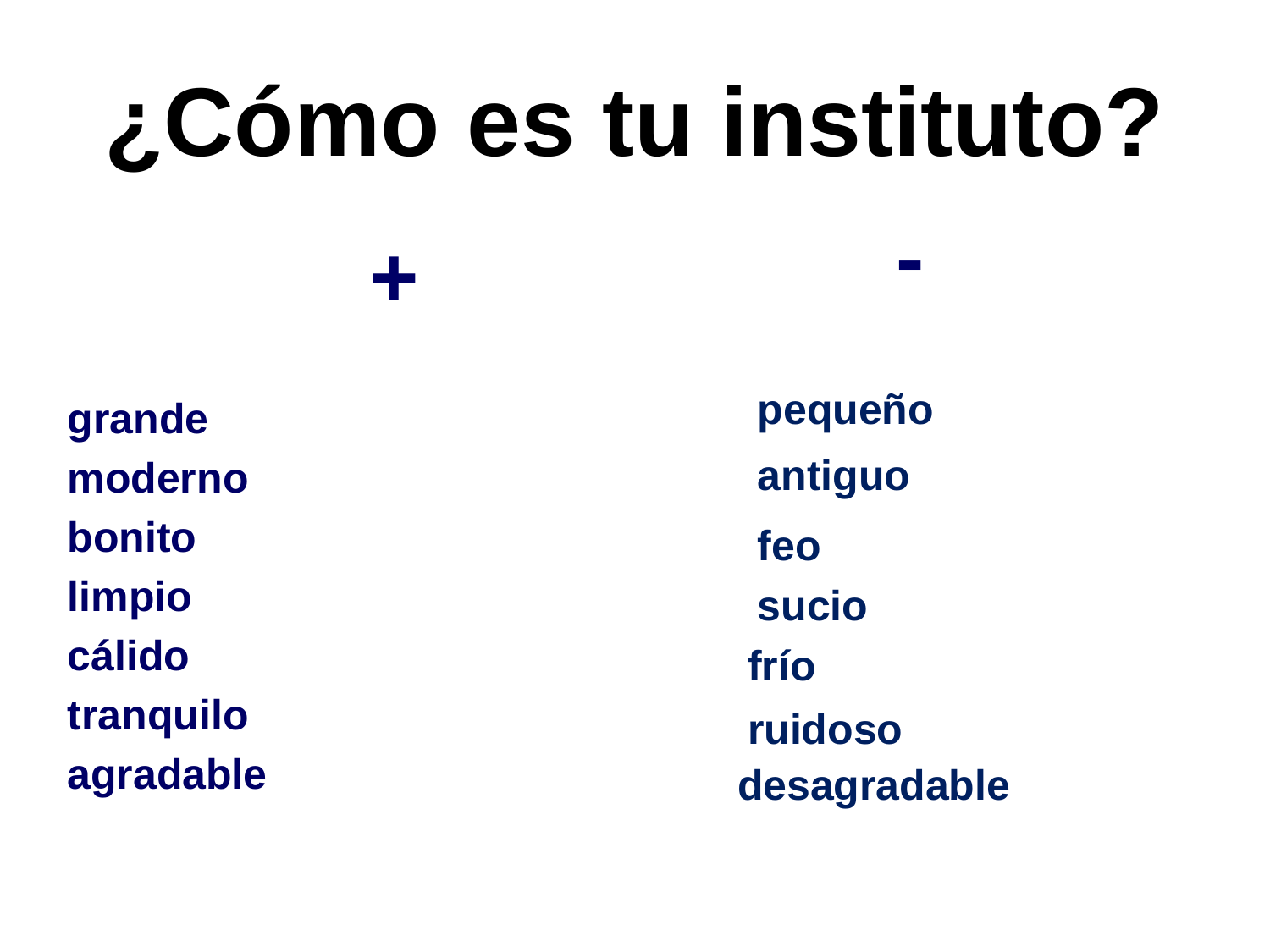

# ¿Cómo es tu instituto?
			+

grande
moderno
bonito
limpio
cálido
tranquilo
agradable

		-

pequeño
antiguo
feo
sucio
frío
ruidoso
desagradable